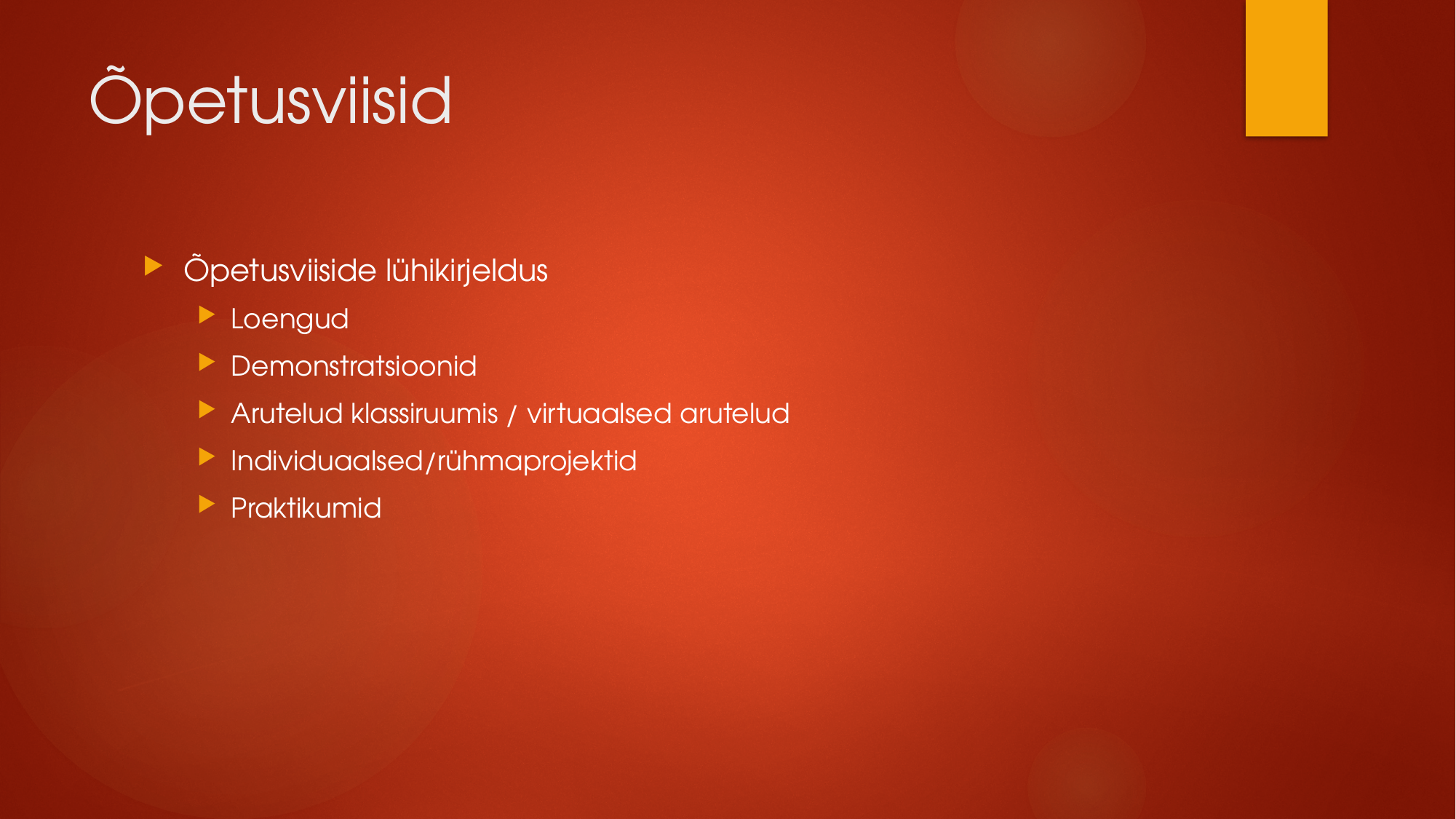

# Õpetusviisid
Õpetusviiside lühikirjeldus
Loengud
Demonstratsioonid
Arutelud klassiruumis / virtuaalsed arutelud
Individuaalsed/rühmaprojektid
Praktikumid